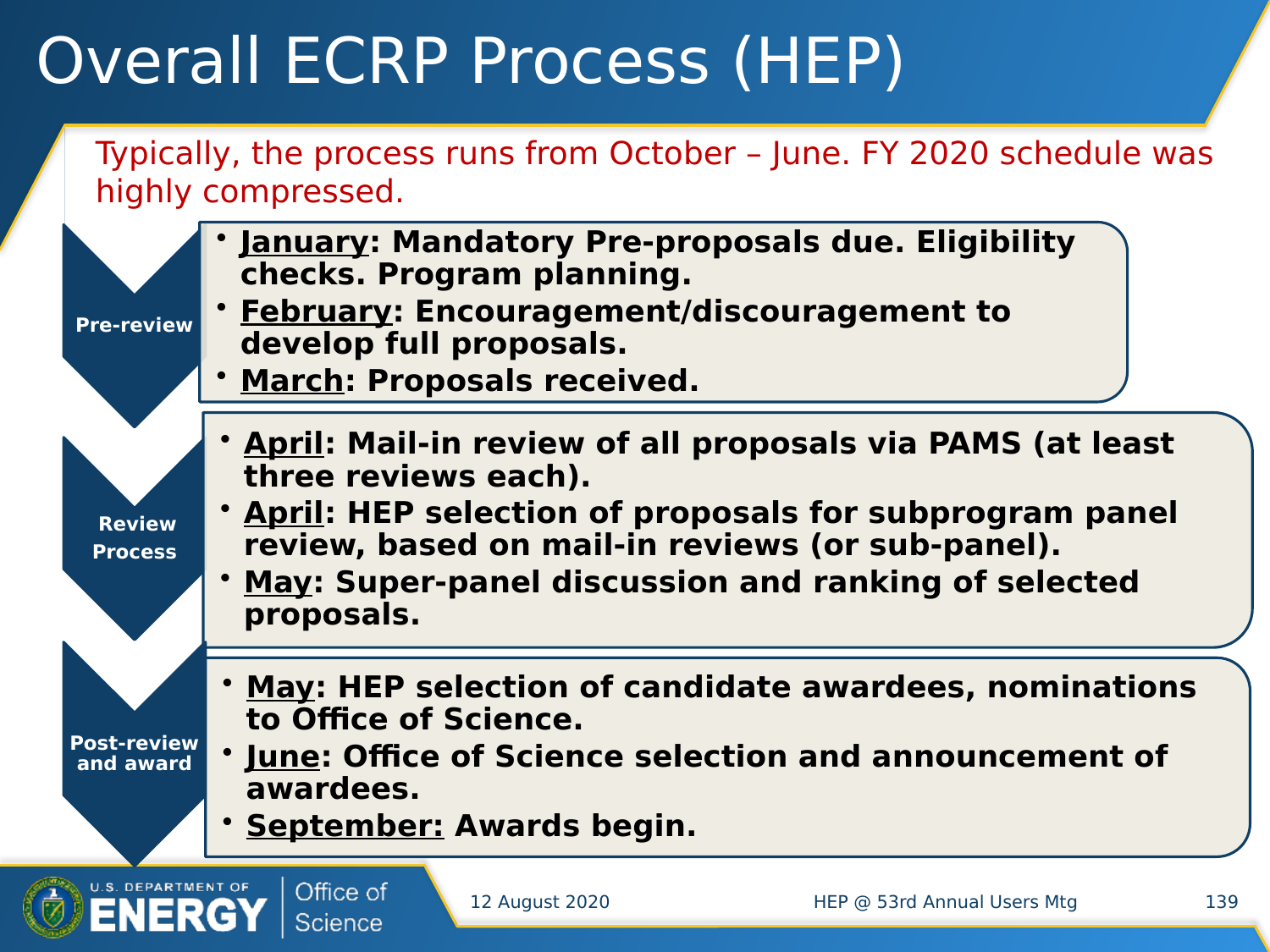

# Overall ECRP Process (HEP)
Typically, the process runs from October – June. FY 2020 schedule was highly compressed.
Pre-review
January: Mandatory Pre-proposals due. Eligibility checks. Program planning.
February: Encouragement/discouragement to develop full proposals.
March: Proposals received.
 Review
Process
April: Mail-in review of all proposals via PAMS (at least three reviews each).
April: HEP selection of proposals for subprogram panel review, based on mail-in reviews (or sub-panel).
May: Super-panel discussion and ranking of selected proposals.
Post-review and award
May: HEP selection of candidate awardees, nominations to Office of Science.
June: Office of Science selection and announcement of awardees.
September: Awards begin.
12 August 2020
HEP @ 53rd Annual Users Mtg
139